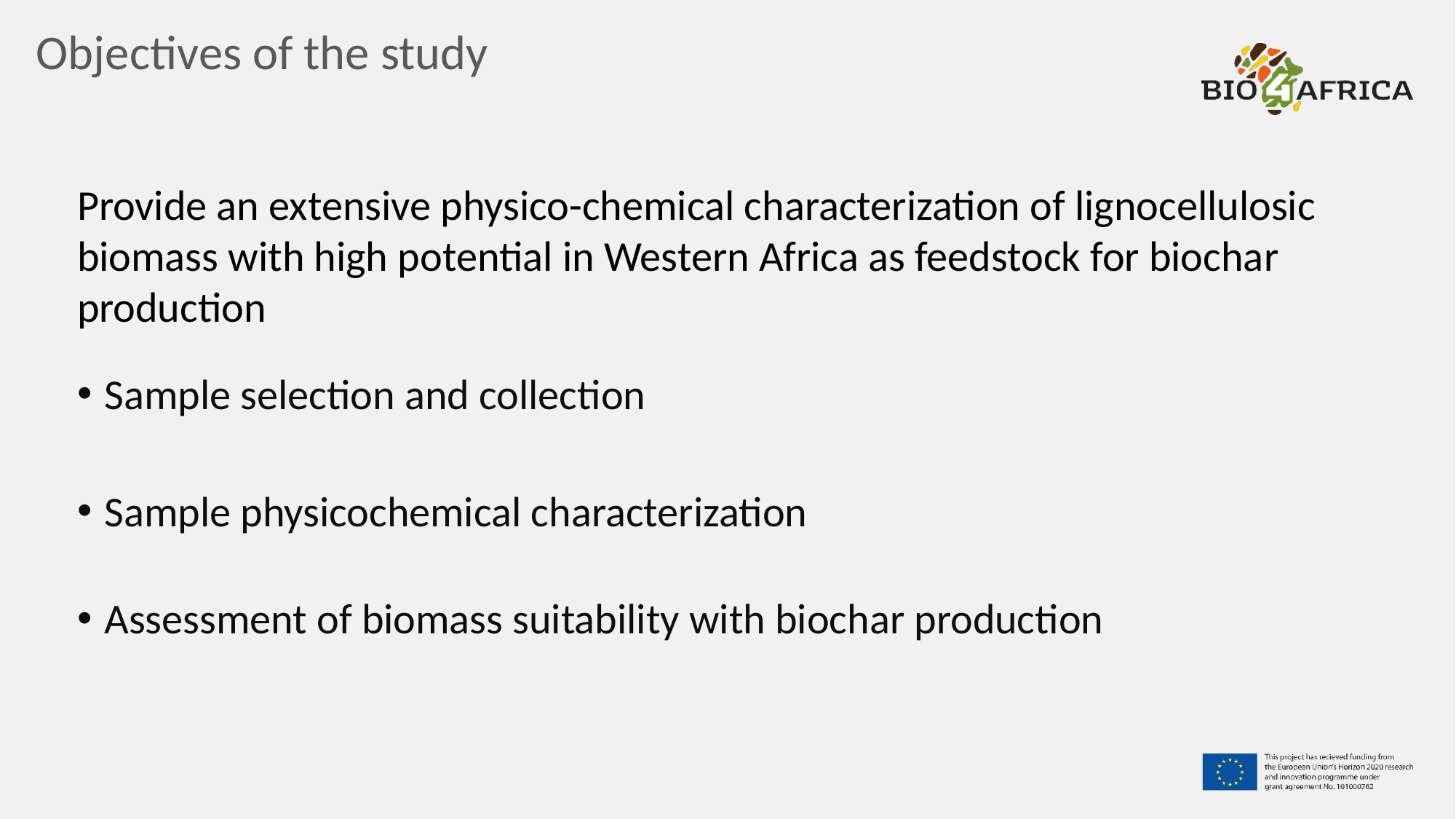

Objectives of the study
Provide an extensive physico-chemical characterization of lignocellulosic biomass with high potential in Western Africa as feedstock for biochar production

Sample selection and collection
Sample physicochemical characterization

Assessment of biomass suitability with biochar production